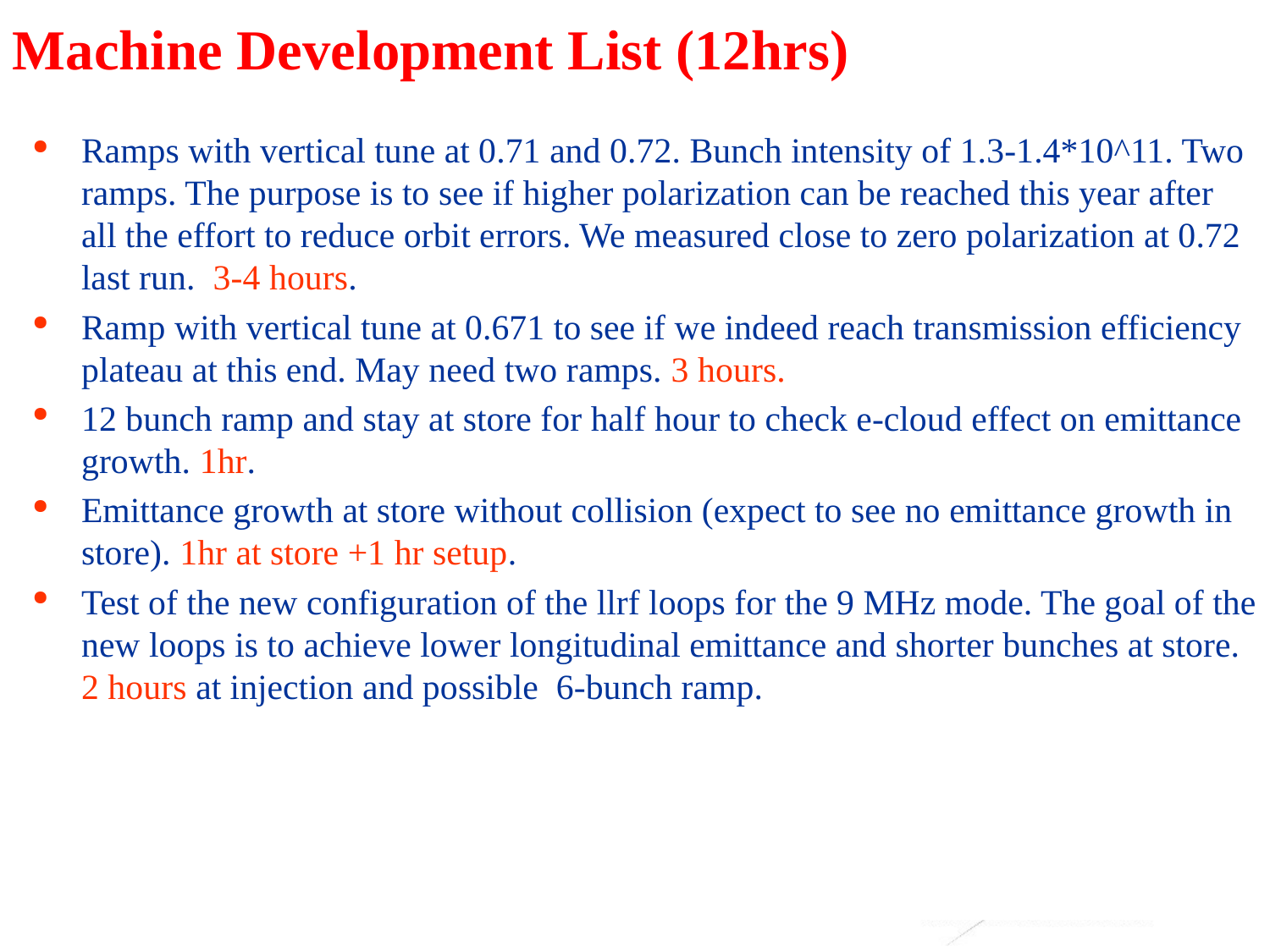

# Machine Development List (12hrs)

Ramps with vertical tune at 0.71 and 0.72. Bunch intensity of 1.3-1.4*10^11. Two ramps. The purpose is to see if higher polarization can be reached this year after all the effort to reduce orbit errors. We measured close to zero polarization at 0.72 last run.  3-4 hours.
Ramp with vertical tune at 0.671 to see if we indeed reach transmission efficiency plateau at this end. May need two ramps. 3 hours.
12 bunch ramp and stay at store for half hour to check e-cloud effect on emittance growth. 1hr.
Emittance growth at store without collision (expect to see no emittance growth in store). 1hr at store +1 hr setup.
Test of the new configuration of the llrf loops for the 9 MHz mode. The goal of the new loops is to achieve lower longitudinal emittance and shorter bunches at store. 2 hours at injection and possible  6-bunch ramp.

7
Haixin Huang